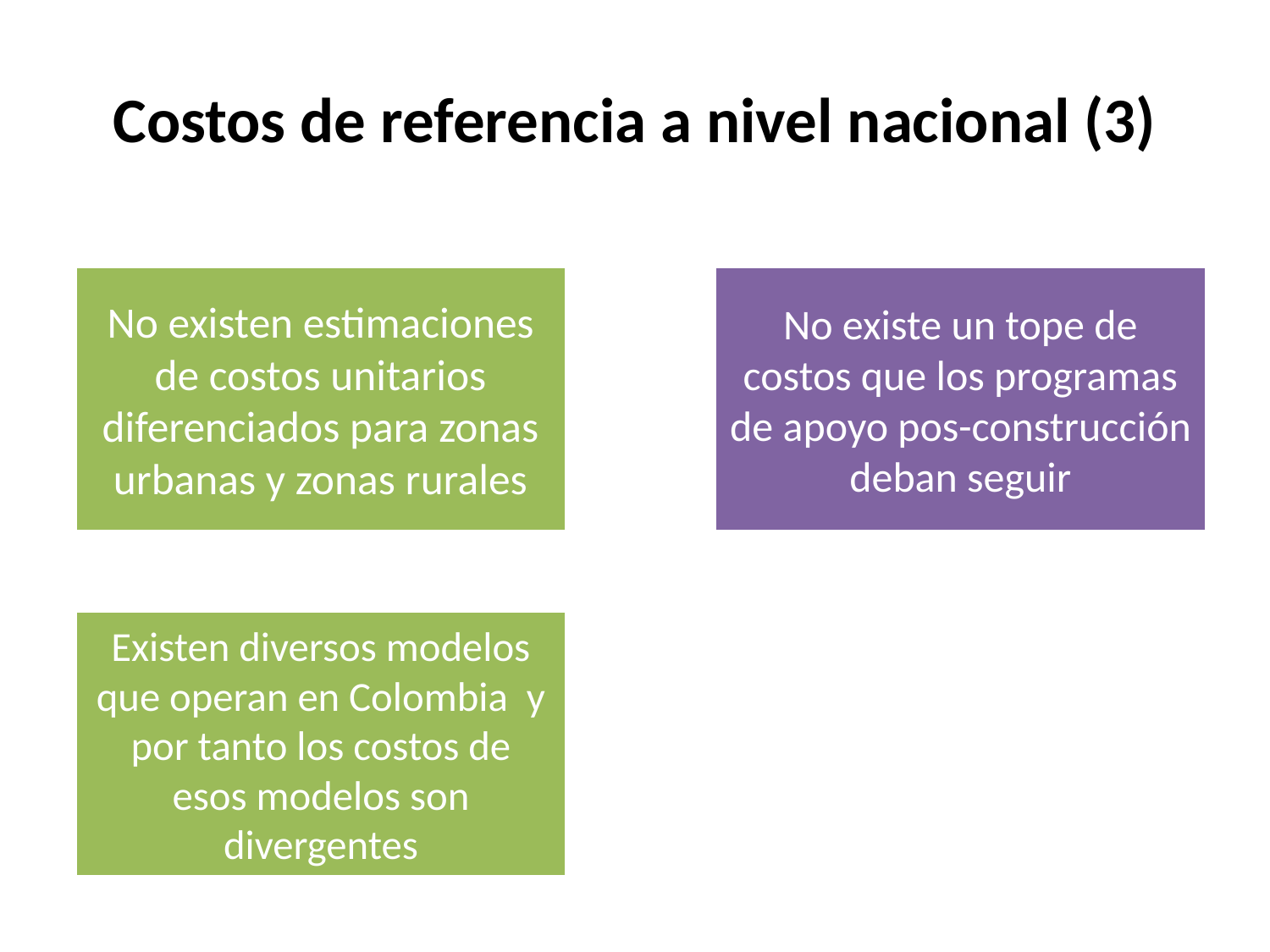

# Costos de referencia a nivel nacional (3)
No existen estimaciones de costos unitarios diferenciados para zonas urbanas y zonas rurales
No existe un tope de costos que los programas de apoyo pos-construcción deban seguir
Existen diversos modelos que operan en Colombia  y por tanto los costos de esos modelos son divergentes